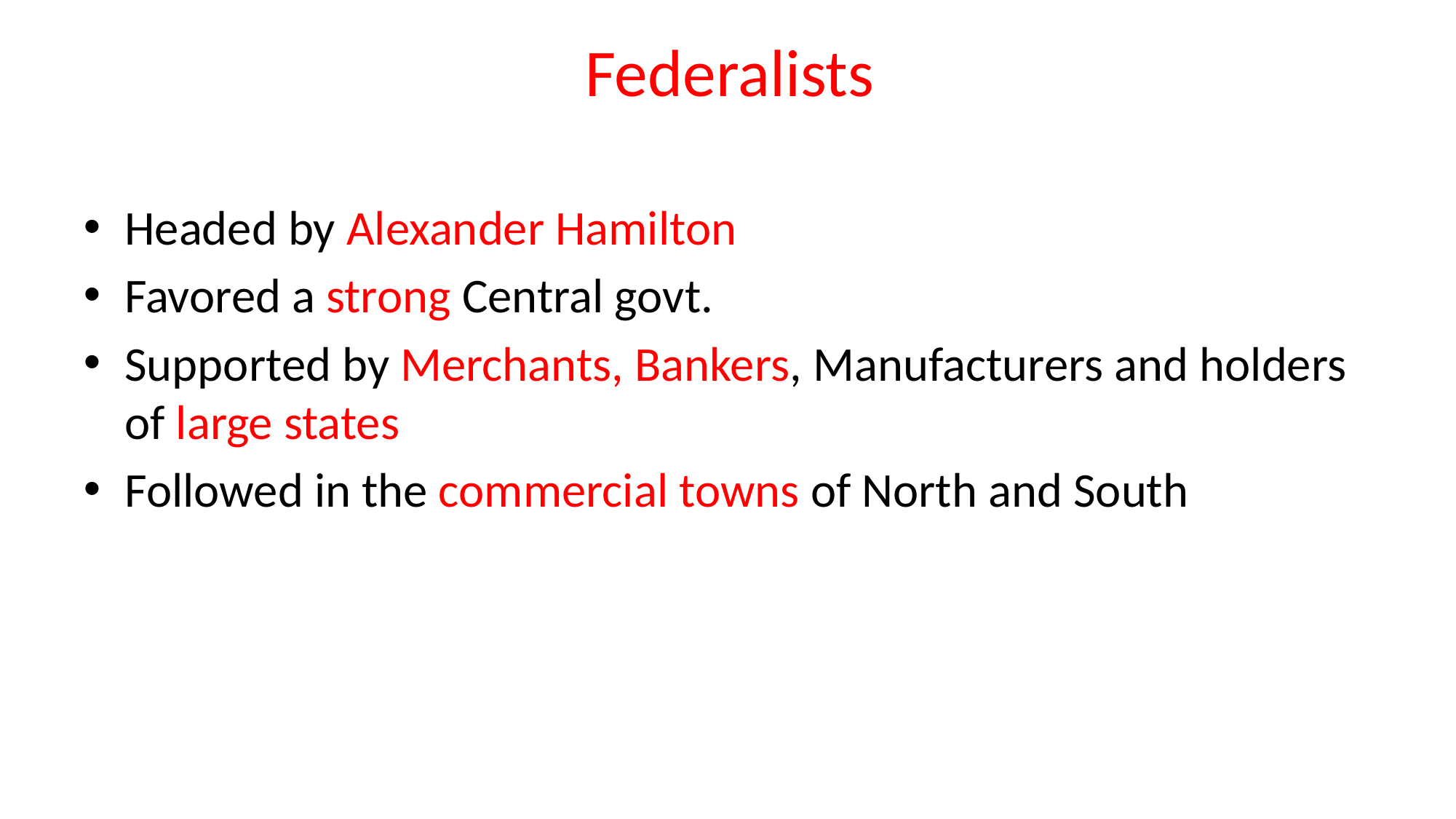

# Federalists
Headed by Alexander Hamilton
Favored a strong Central govt.
Supported by Merchants, Bankers, Manufacturers and holders of large states
Followed in the commercial towns of North and South